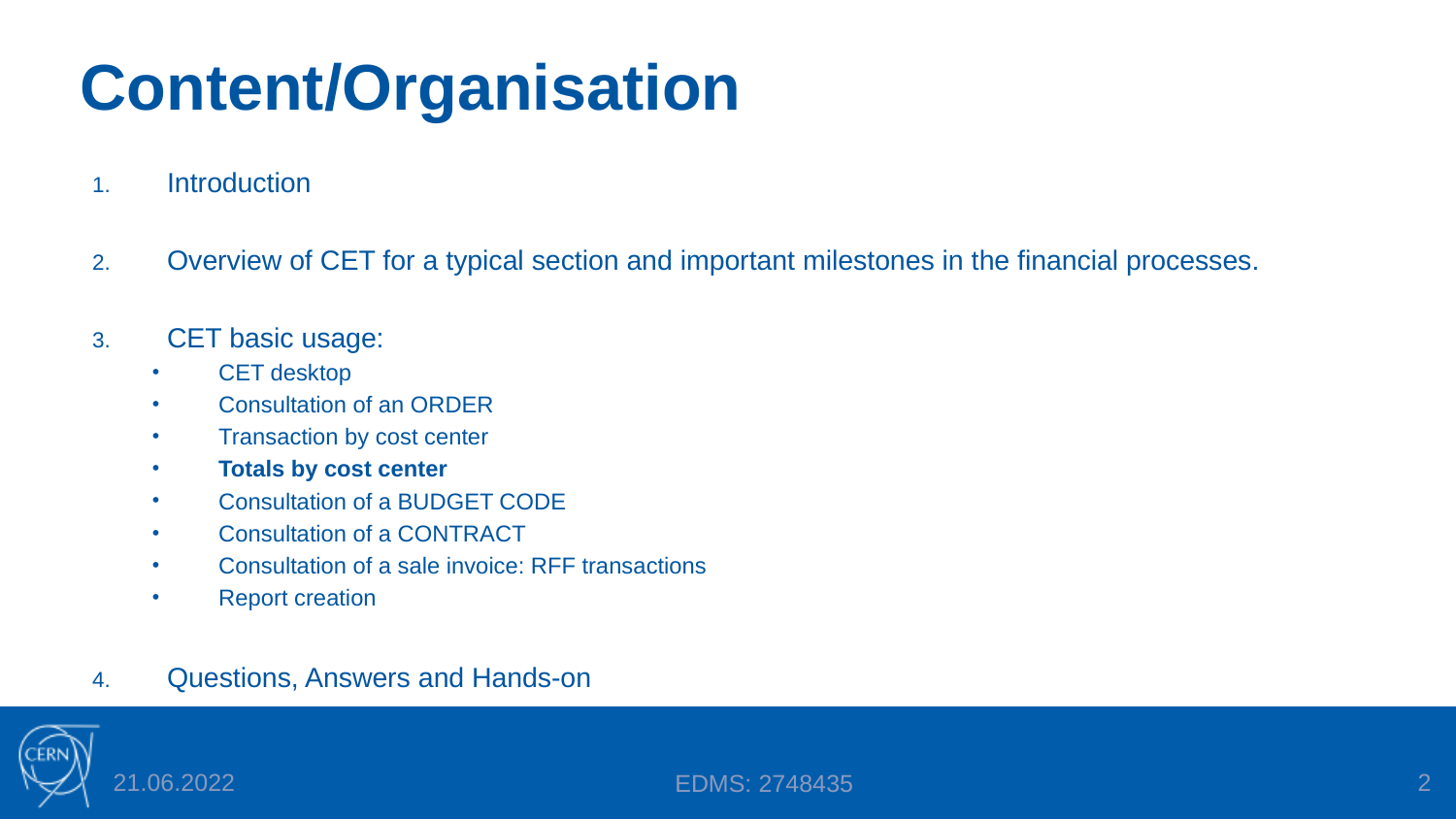

# Content/Organisation
Introduction

Overview of CET for a typical section and important milestones in the financial processes.

CET basic usage:
CET desktop
Consultation of an ORDER
Transaction by cost center
Totals by cost center
Consultation of a BUDGET CODE
Consultation of a CONTRACT
Consultation of a sale invoice: RFF transactions
Report creation

Questions, Answers and Hands-on
21.06.2022
2
EDMS: 2748435